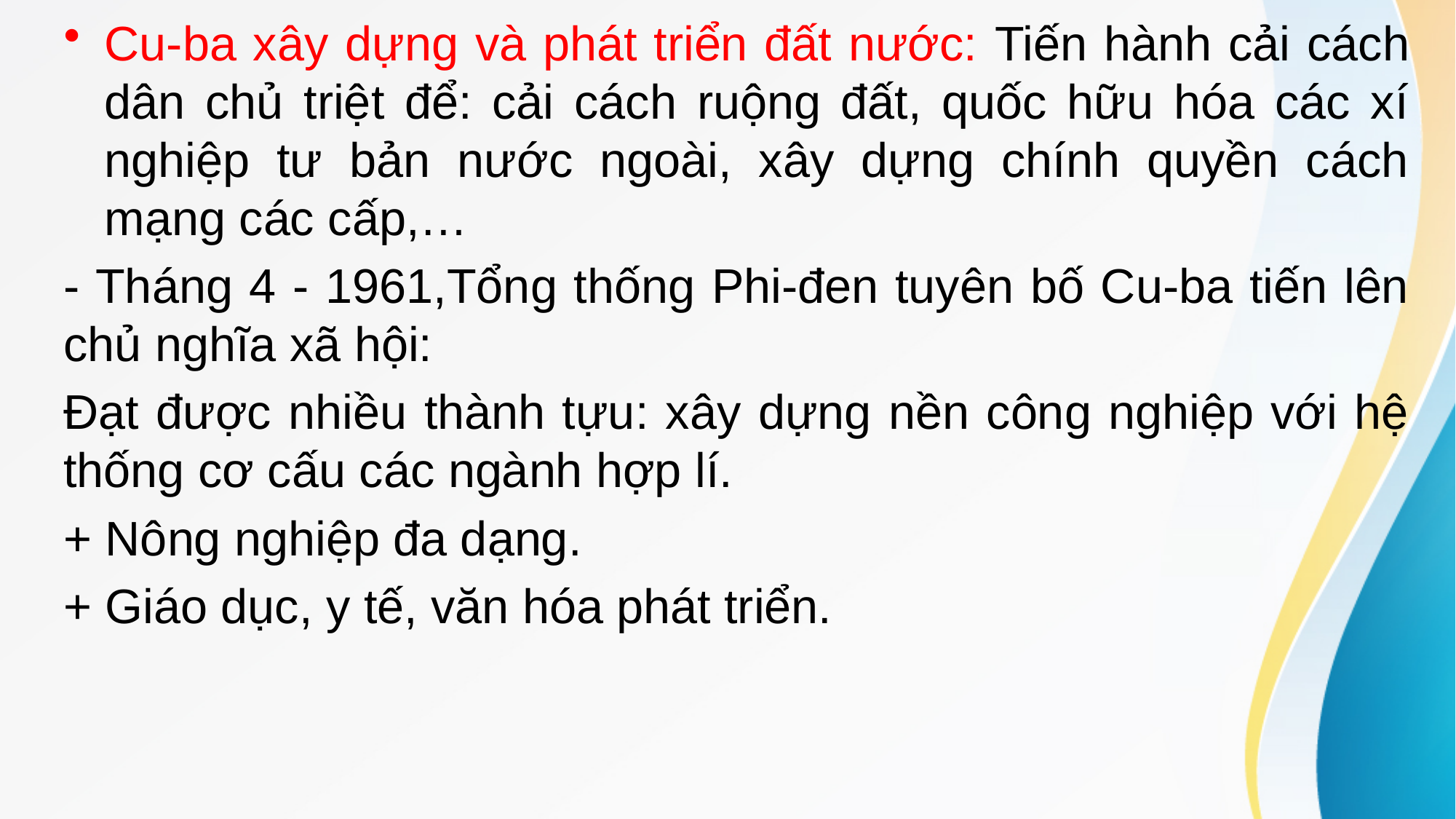

Cu-ba xây dựng và phát triển đất nước: Tiến hành cải cách dân chủ triệt để: cải cách ruộng đất, quốc hữu hóa các xí nghiệp tư bản nước ngoài, xây dựng chính quyền cách mạng các cấp,…
- Tháng 4 - 1961,Tổng thống Phi-đen tuyên bố Cu-ba tiến lên chủ nghĩa xã hội:
Đạt được nhiều thành tựu: xây dựng nền công nghiệp với hệ thống cơ cấu các ngành hợp lí.
+ Nông nghiệp đa dạng.
+ Giáo dục, y tế, văn hóa phát triển.